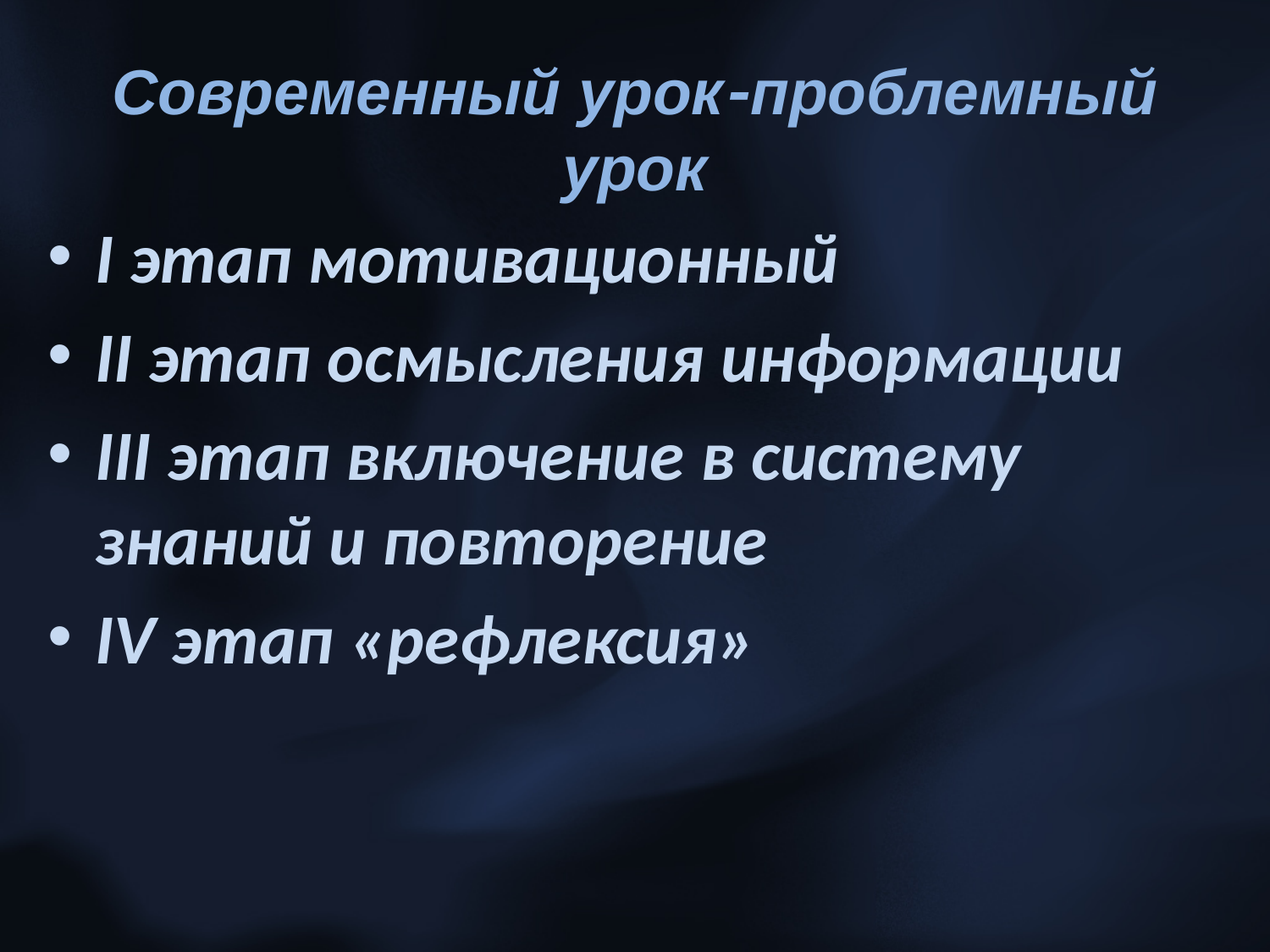

# Современный урок-проблемный урок
I этап мотивационный
II этап осмысления информации
III этап включение в систему знаний и повторение
IV этап «рефлексия»